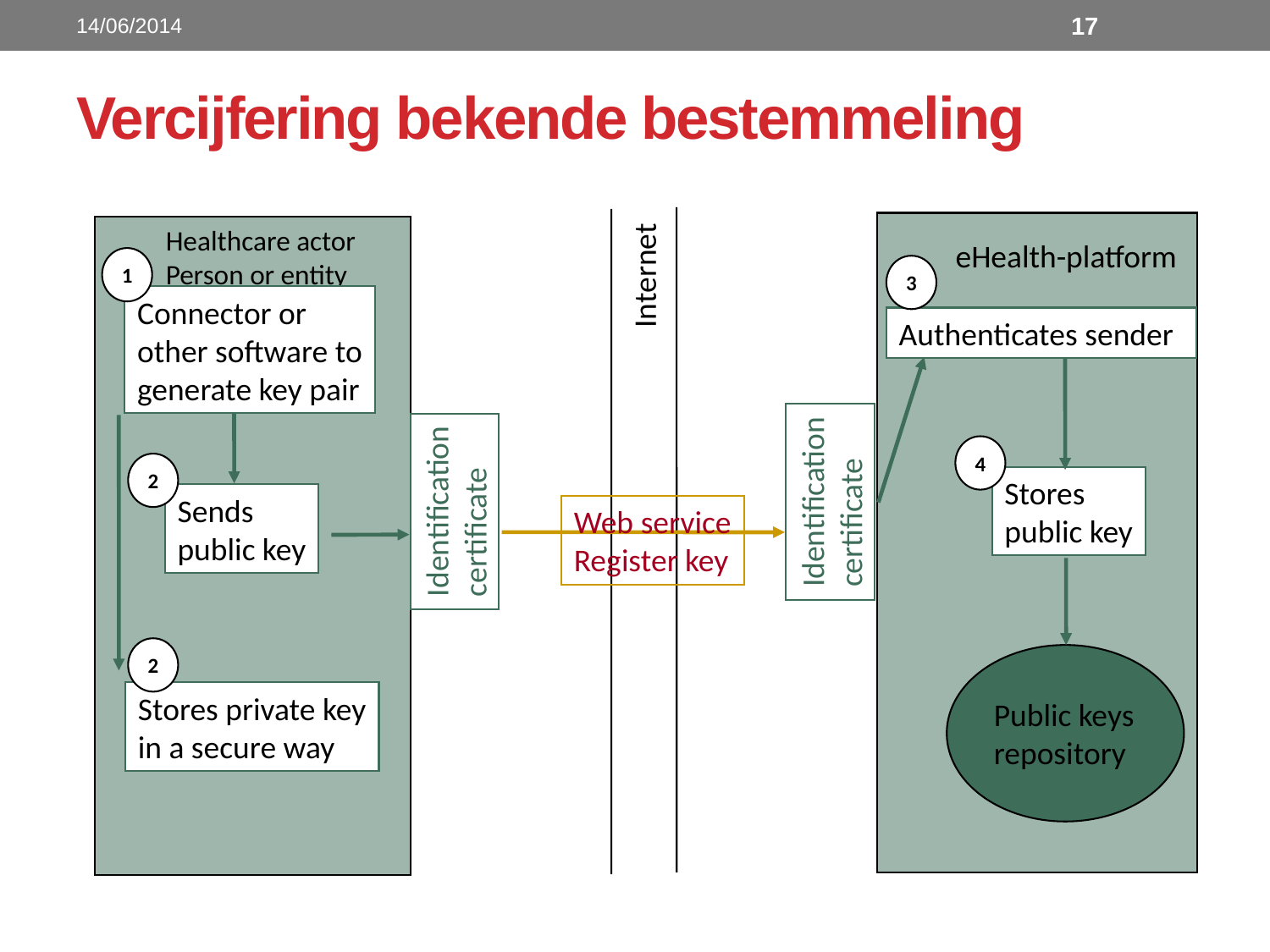

14/06/2014
17
# Vercijfering bekende bestemmeling

Healthcare actor
Person or entity
eHealth-platform
1
Internet
3

Connector or
other software to
generate key pair
Authenticates sender

4
2
Identification
certificate
Identification
certificate
Stores
public key
Sends
public key
Web service
Register key

2
Public keys
repository
Stores private key
in a secure way